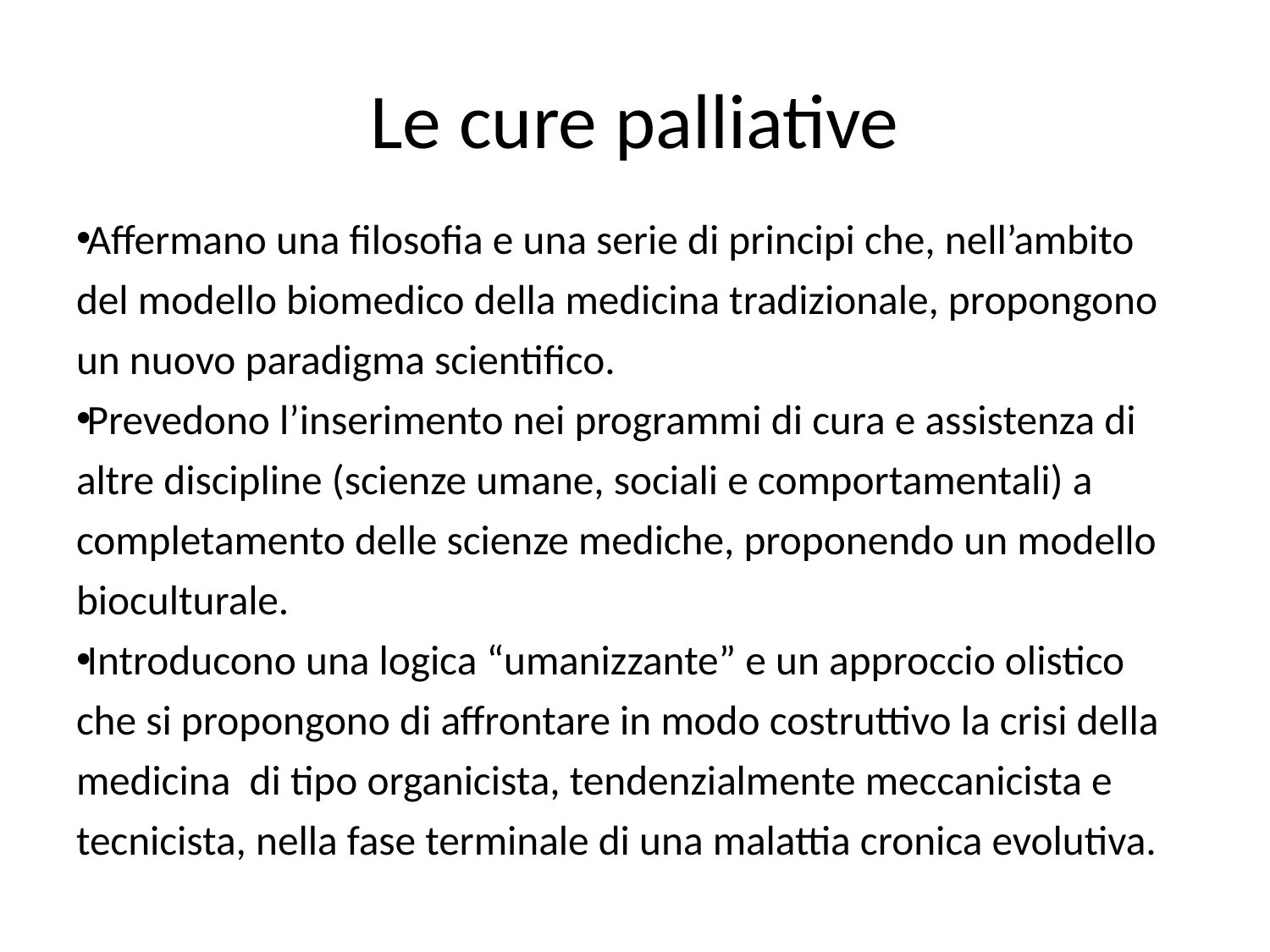

# Le cure palliative
Affermano una filosofia e una serie di principi che, nell’ambito del modello biomedico della medicina tradizionale, propongono un nuovo paradigma scientifico.
Prevedono l’inserimento nei programmi di cura e assistenza di altre discipline (scienze umane, sociali e comportamentali) a completamento delle scienze mediche, proponendo un modello bioculturale.
Introducono una logica “umanizzante” e un approccio olistico che si propongono di affrontare in modo costruttivo la crisi della  medicina  di tipo organicista, tendenzialmente meccanicista e tecnicista, nella fase terminale di una malattia cronica evolutiva.